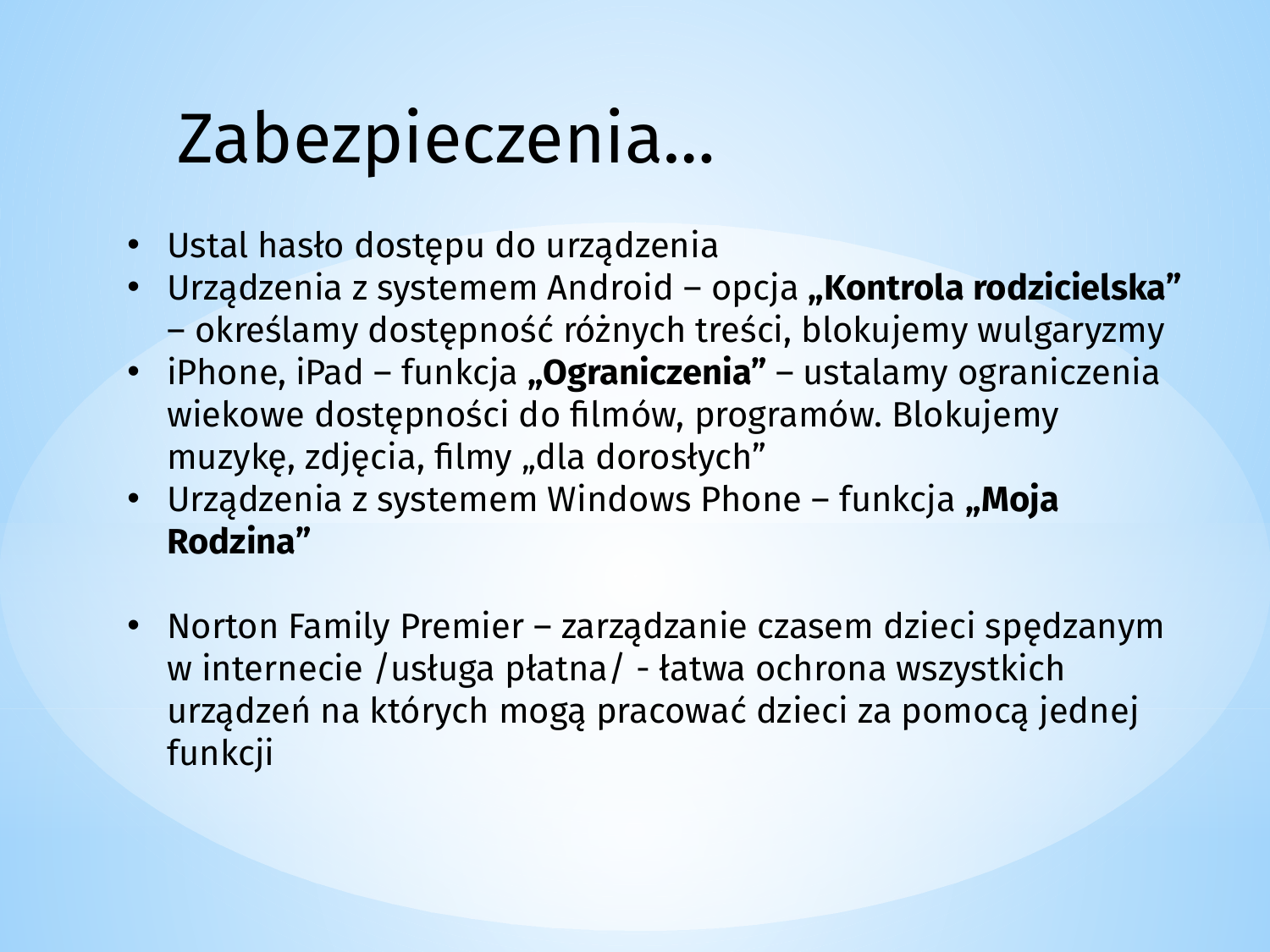

Zabezpieczenia…
Ustal hasło dostępu do urządzenia
Urządzenia z systemem Android – opcja „Kontrola rodzicielska” – określamy dostępność różnych treści, blokujemy wulgaryzmy
iPhone, iPad – funkcja „Ograniczenia” – ustalamy ograniczenia wiekowe dostępności do filmów, programów. Blokujemy muzykę, zdjęcia, filmy „dla dorosłych”
Urządzenia z systemem Windows Phone – funkcja „Moja Rodzina”

Norton Family Premier – zarządzanie czasem dzieci spędzanym w internecie /usługa płatna/ - łatwa ochrona wszystkich urządzeń na których mogą pracować dzieci za pomocą jednej funkcji